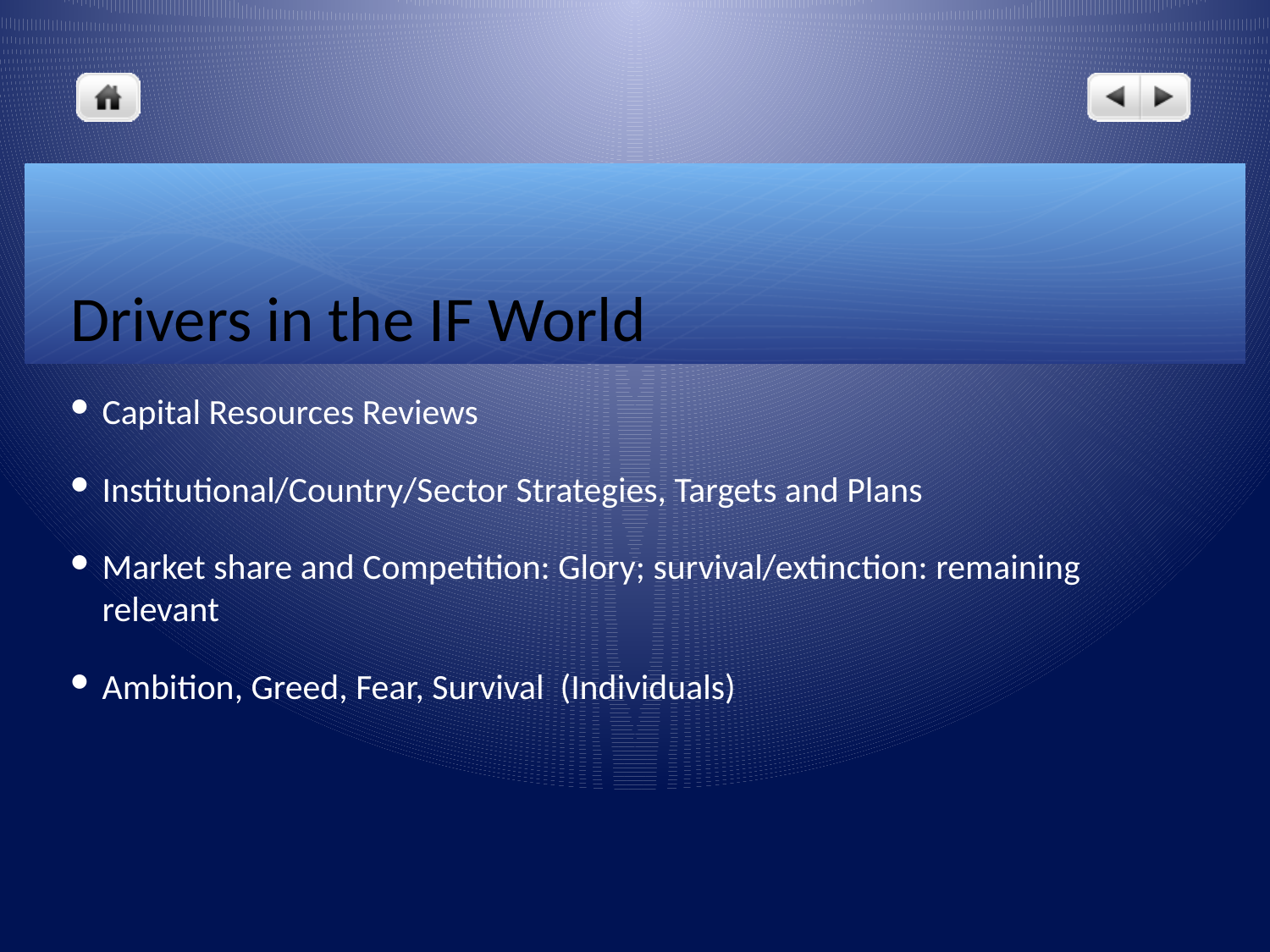

# Drivers in the IF World
Capital Resources Reviews
Institutional/Country/Sector Strategies, Targets and Plans
Market share and Competition: Glory; survival/extinction: remaining relevant
Ambition, Greed, Fear, Survival  (Individuals)